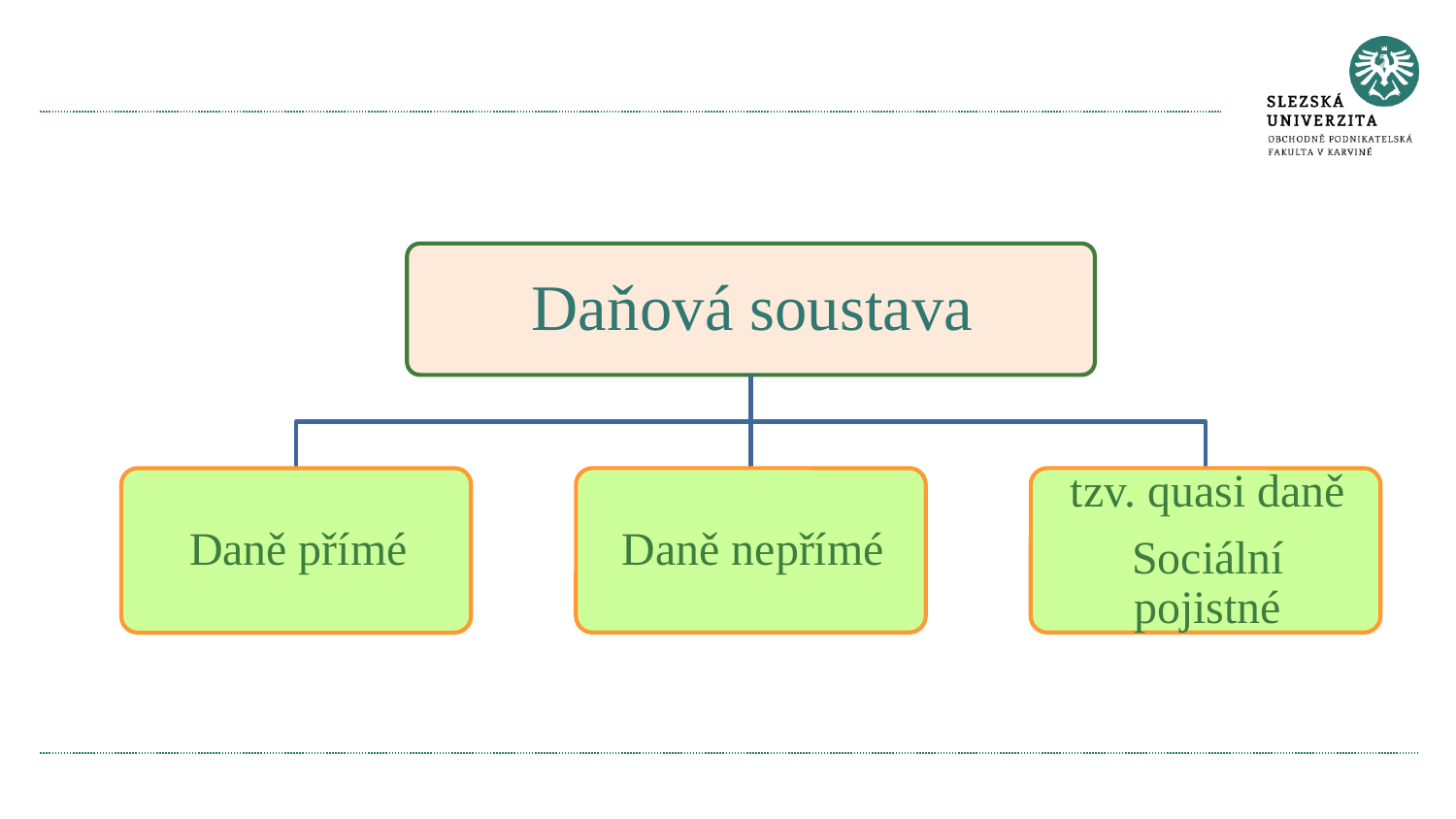

#
Daňová soustava
Daně přímé
Daně nepřímé
tzv. quasi daně
Sociální pojistné